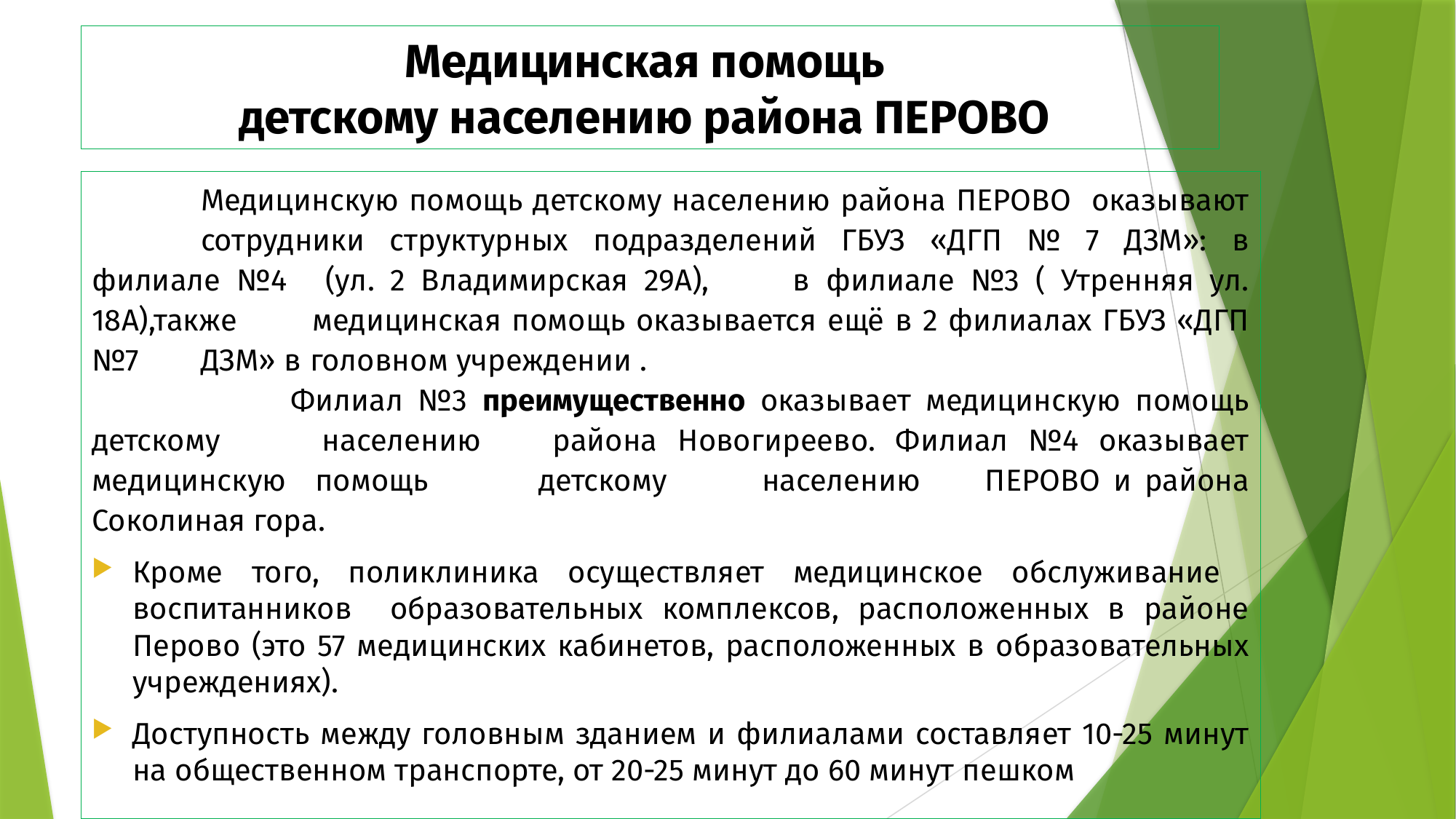

# Медицинская помощь детскому населению района ПЕРОВО
	Медицинскую помощь детскому населению района ПЕРОВО  оказывают 	сотрудники структурных подразделений ГБУЗ «ДГП № 7 ДЗМ»: в филиале №4 	(ул. 2 Владимирская 29А), 	в филиале №3 ( Утренняя ул. 18А),также 	медицинская помощь оказывается ещё в 2 филиалах ГБУЗ «ДГП №7 	ДЗМ» в 	головном учреждении .                                                        	                      	Филиал №3 преимущественно оказывает медицинскую помощь детскому 	населению 	района Новогиреево. Филиал №4 оказывает медицинскую 	помощь 	детскому 	населению 	ПЕРОВО и района Соколиная гора.
Кроме того, поликлиника осуществляет медицинское обслуживание  воспитанников  образовательных комплексов, расположенных в районе Перово (это 57 медицинских кабинетов, расположенных в образовательных учреждениях).
Доступность между головным зданием и филиалами составляет 10-25 минут на общественном транспорте, от 20-25 минут до 60 минут пешком